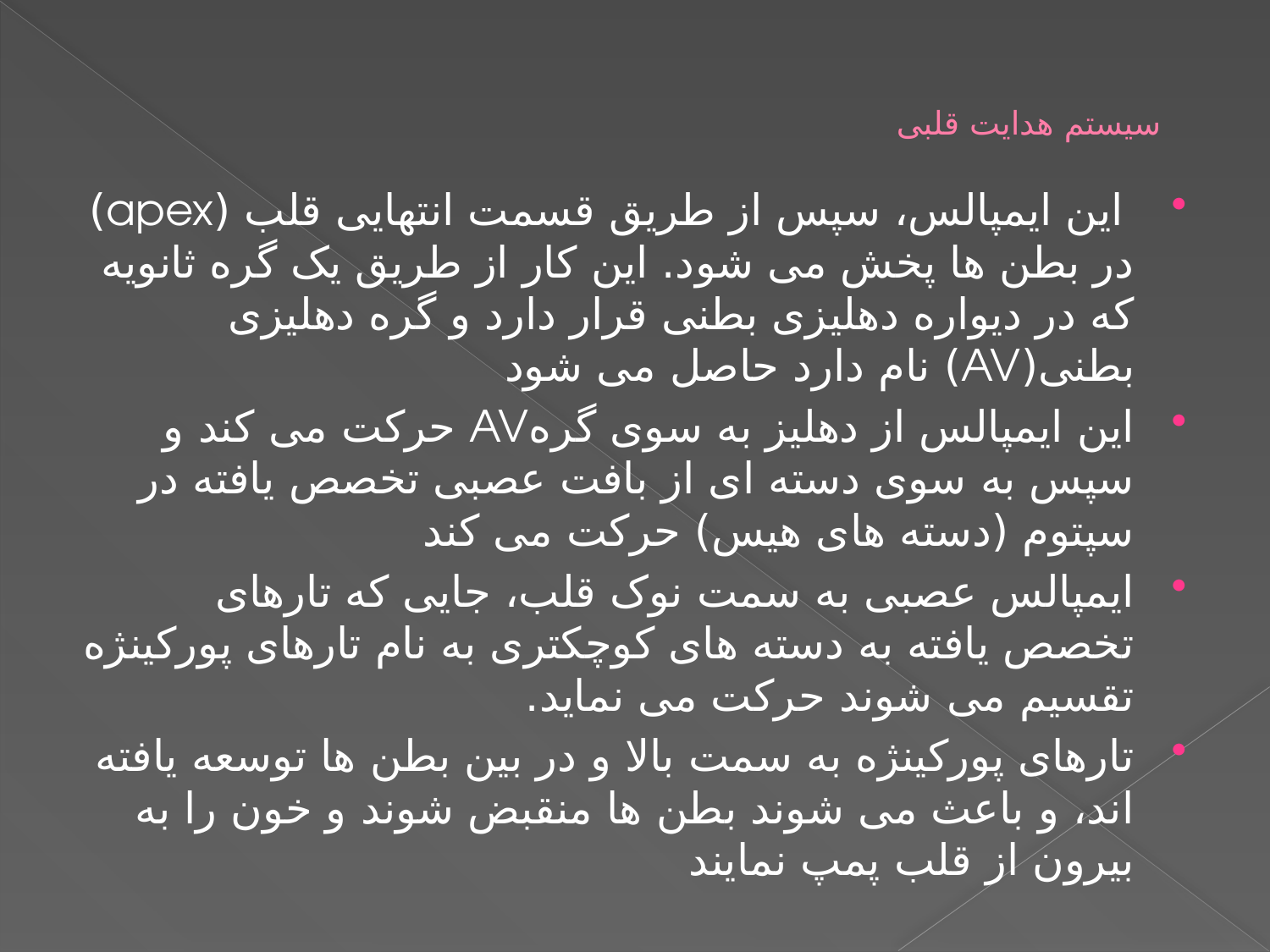

# سیستم هدایت قلبی
 این ایمپالس، سپس از طریق قسمت انتهایی قلب (apex) در بطن ها پخش می شود. این کار از طریق یک گره ثانویه که در دیواره دهلیزی بطنی قرار دارد و گره دهلیزی بطنی(AV) نام دارد حاصل می شود
این ایمپالس از دهلیز به سوی گرهAV حرکت می کند و سپس به سوی دسته ای از بافت عصبی تخصص یافته در سپتوم (دسته های هیس) حرکت می کند
ایمپالس عصبی به سمت نوک قلب، جایی که تارهای تخصص یافته به دسته های کوچکتری به نام تارهای پورکینژه تقسیم می شوند حرکت می نماید.
تارهای پورکینژه به سمت بالا و در بین بطن ها توسعه یافته اند، و باعث می شوند بطن ها منقبض شوند و خون را به بیرون از قلب پمپ نمایند